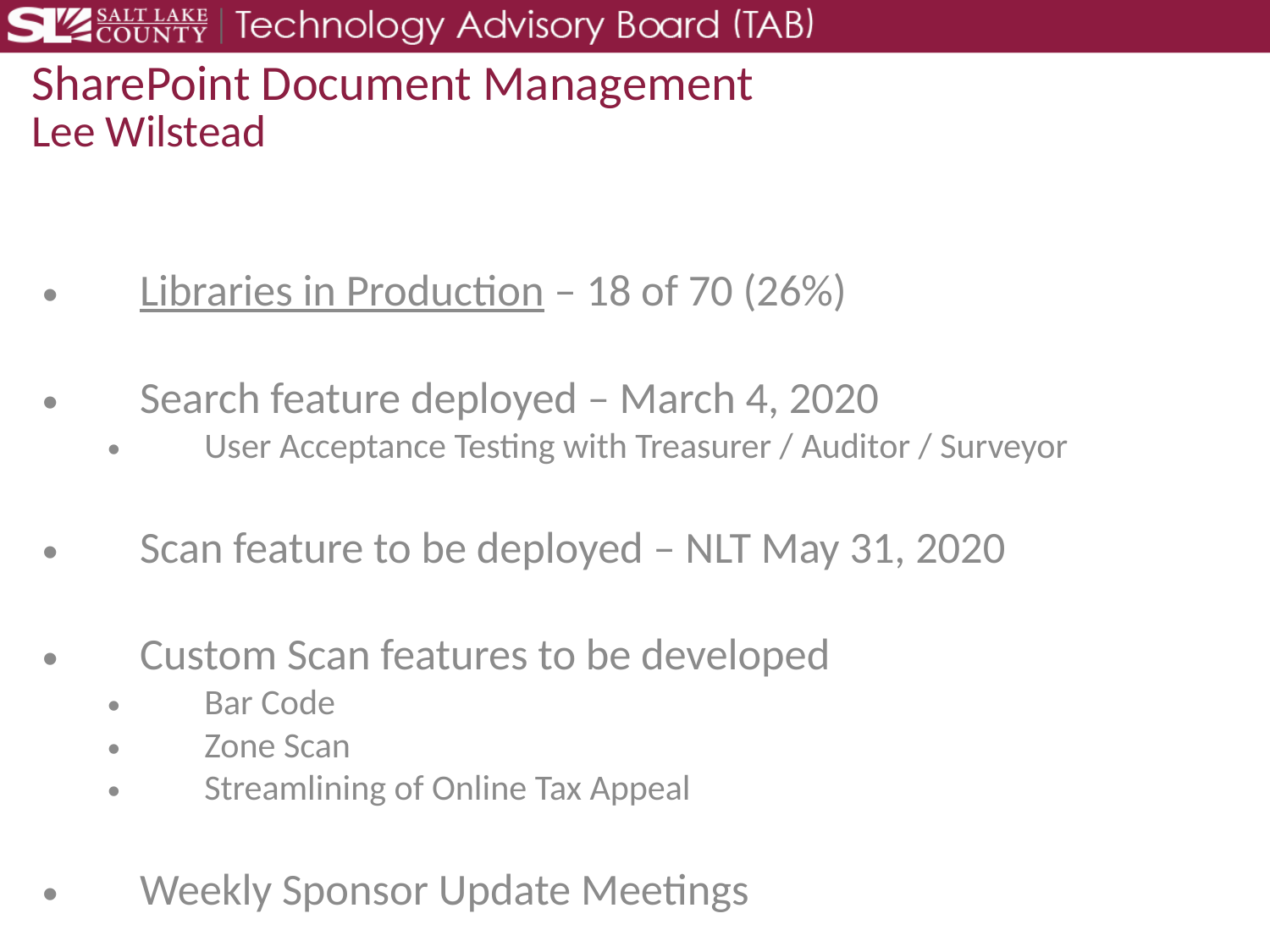

# SharePoint Document Management Lee Wilstead
Libraries in Production – 18 of 70 (26%)

Search feature deployed – March 4, 2020
User Acceptance Testing with Treasurer / Auditor / Surveyor

Scan feature to be deployed – NLT May 31, 2020

Custom Scan features to be developed
Bar Code
Zone Scan
Streamlining of Online Tax Appeal

Weekly Sponsor Update Meetings